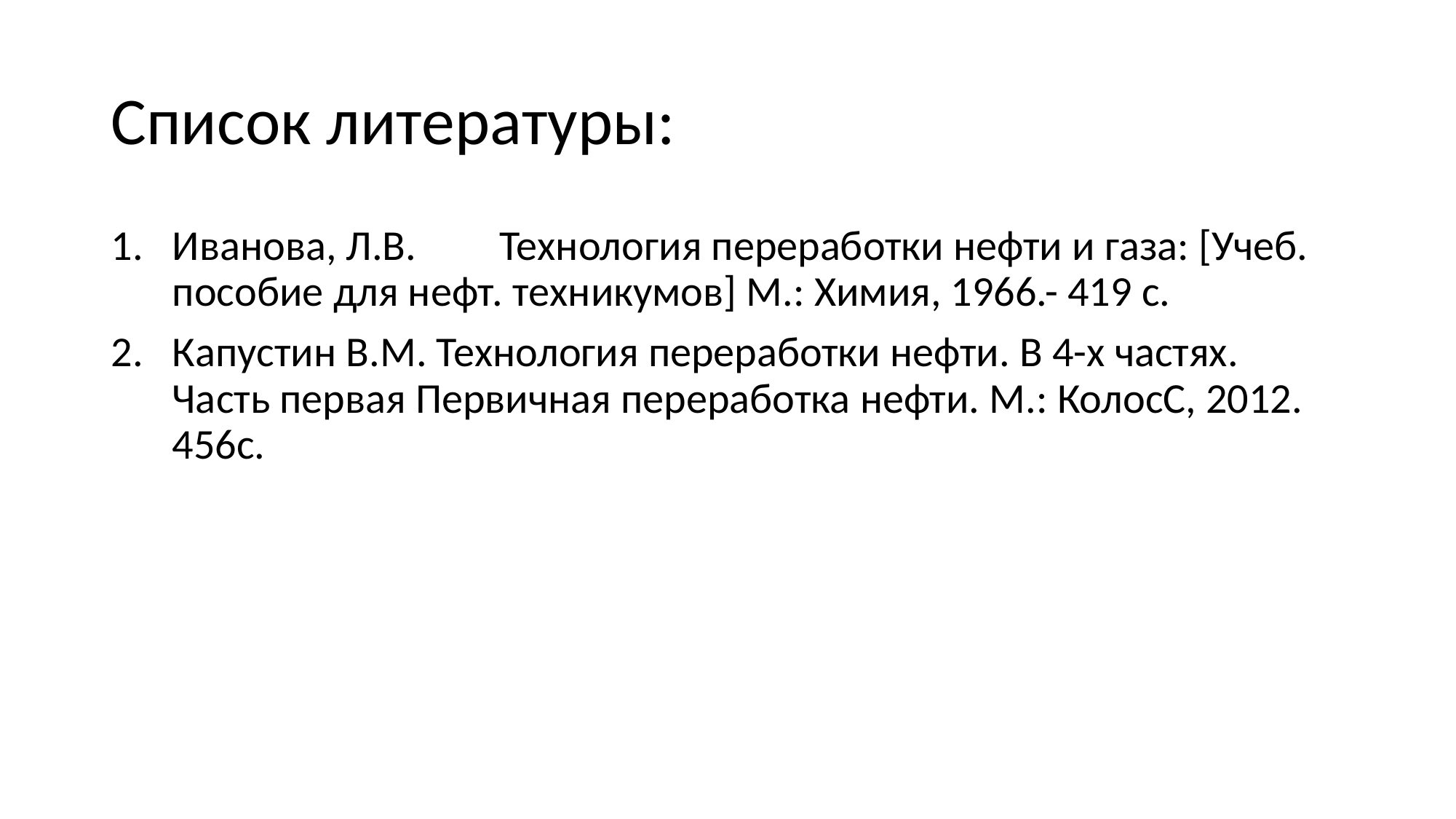

# Список литературы:
Иванова, Л.В.	Технология переработки нефти и газа: [Учеб. пособие для нефт. техникумов] М.: Химия, 1966.- 419 с.
Капустин В.М. Технология переработки нефти. В 4-х частях. Часть первая Первичная переработка нефти. М.: КолосС, 2012. 456с.